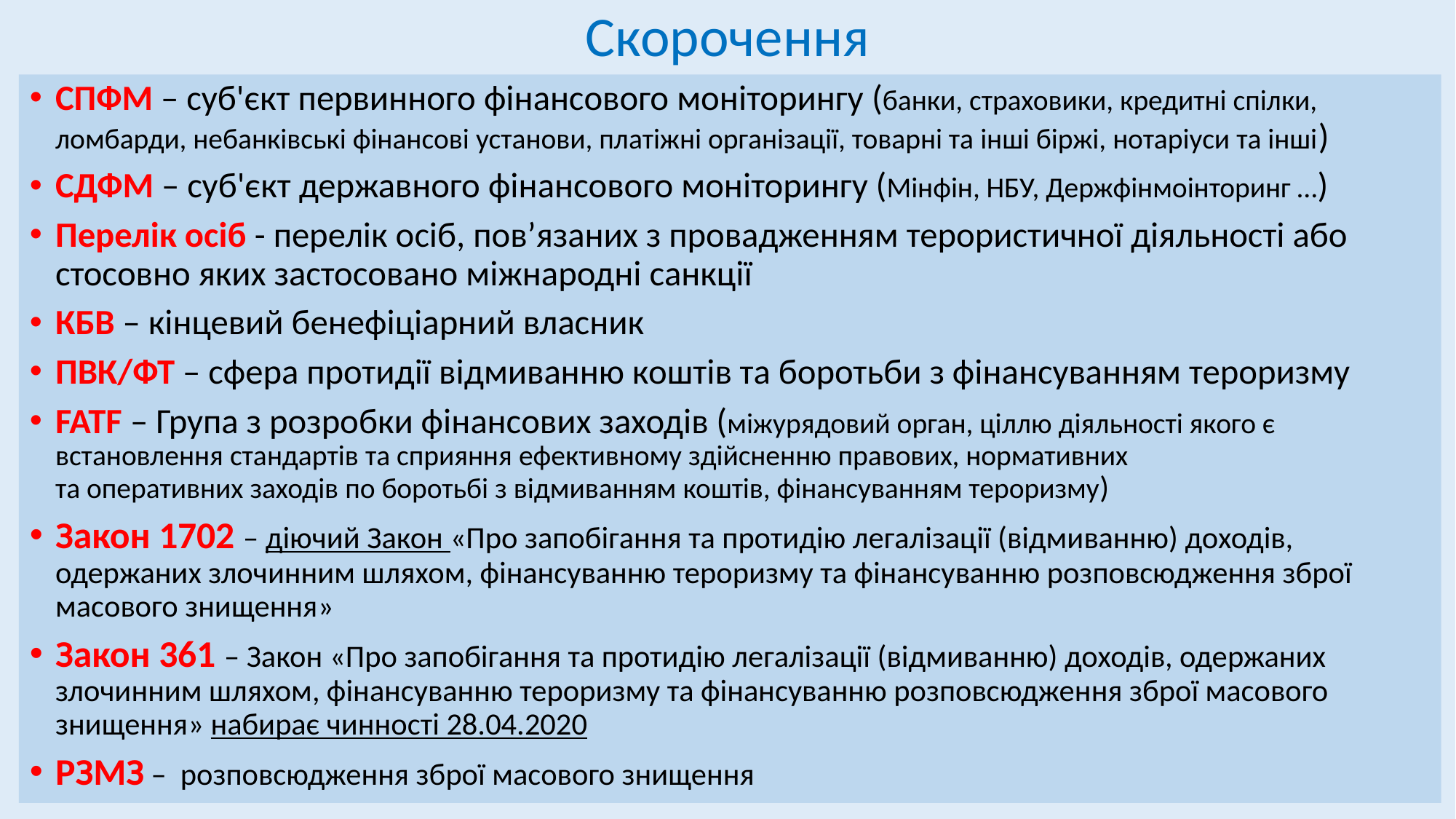

# Скорочення
СПФМ – суб'єкт первинного фінансового моніторингу (банки, страховики, кредитні спілки, ломбарди, небанківські фінансові установи, платіжні організації, товарні та інші біржі, нотаріуси та інші)
СДФМ – суб'єкт державного фінансового моніторингу (Мінфін, НБУ, Держфінмоінторинг …)
Перелік осіб - перелік осіб, пов’язаних з провадженням терористичної діяльності або стосовно яких застосовано міжнародні санкції
КБВ – кінцевий бенефіціарний власник
ПВК/ФТ – сфера протидії відмиванню коштів та боротьби з фінансуванням тероризму
FATF – Група з розробки фінансових заходів (міжурядовий орган, ціллю діяльності якого є встановлення стандартів та сприяння ефективному здійсненню правових, нормативних та оперативних заходів по боротьбі з відмиванням коштів, фінансуванням тероризму)
Закон 1702 – діючий Закон «Про запобігання та протидію легалізації (відмиванню) доходів, одержаних злочинним шляхом, фінансуванню тероризму та фінансуванню розповсюдження зброї масового знищення»
Закон 361 – Закон «Про запобігання та протидію легалізації (відмиванню) доходів, одержаних злочинним шляхом, фінансуванню тероризму та фінансуванню розповсюдження зброї масового знищення» набирає чинності 28.04.2020
РЗМЗ –  розповсюдження зброї масового знищення